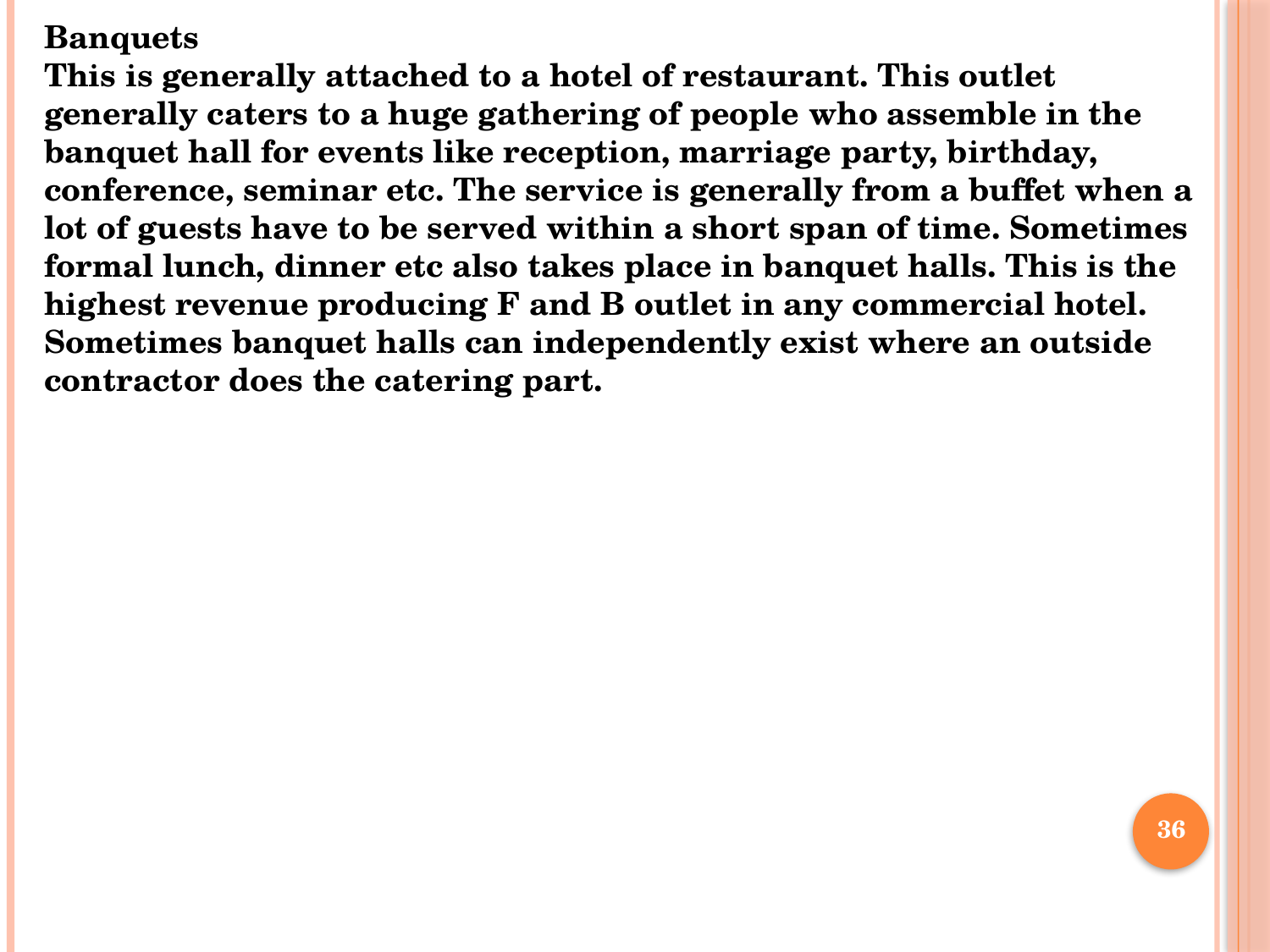

Banquets 
This is generally attached to a hotel of restaurant. This outlet generally caters to a huge gathering of people who assemble in the banquet hall for events like reception, marriage party, birthday, conference, seminar etc. The service is generally from a buffet when a lot of guests have to be served within a short span of time. Sometimes formal lunch, dinner etc also takes place in banquet halls. This is the highest revenue producing F and B outlet in any commercial hotel. Sometimes banquet halls can independently exist where an outside contractor does the catering part.
36